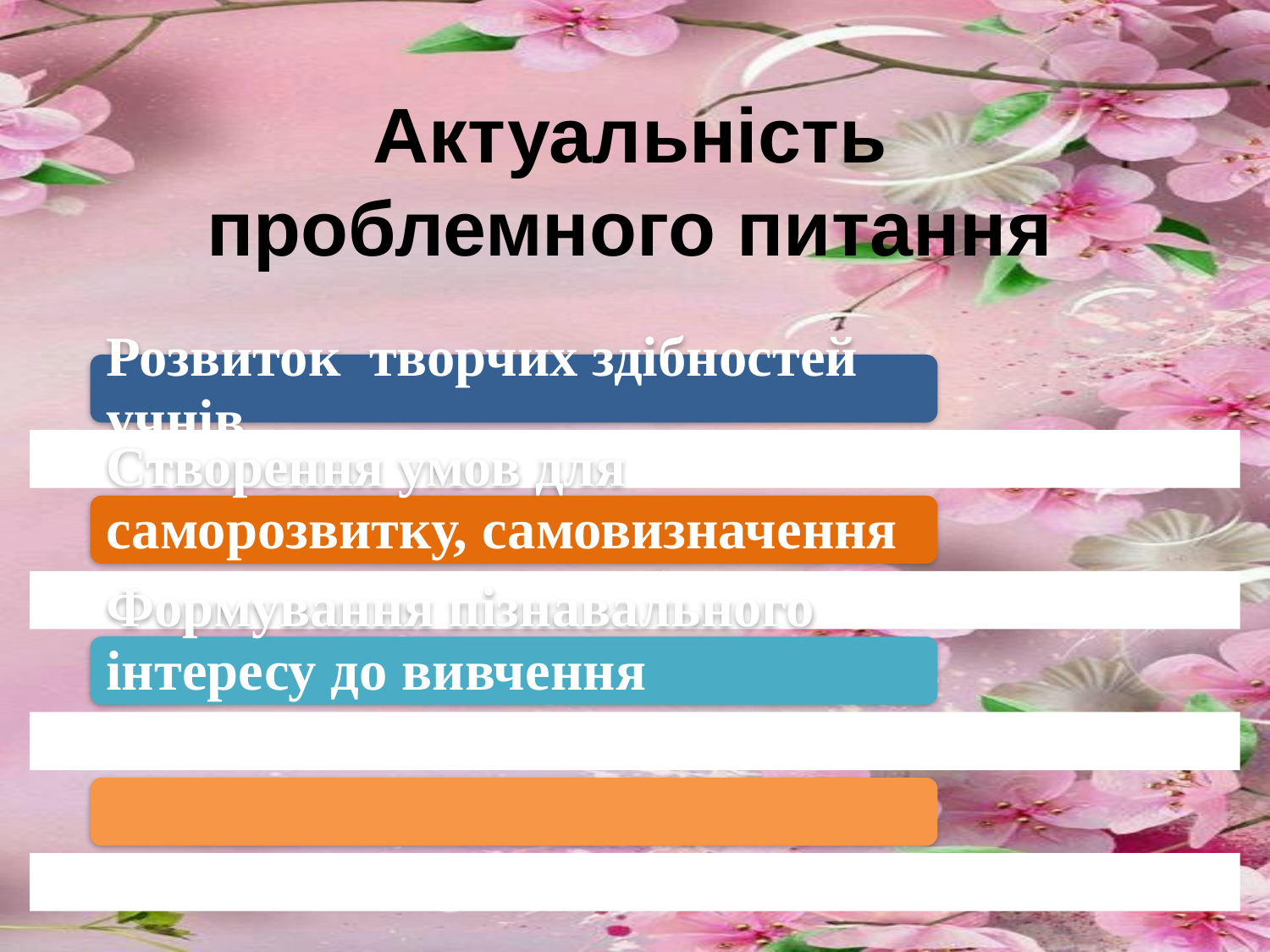

Актуальність проблемного питання
Розвиток  творчих здібностей учнів
Створення умов для  саморозвитку, самовизначення та самореалізації особистості
Формування пізнавального інтересу до вивчення математики